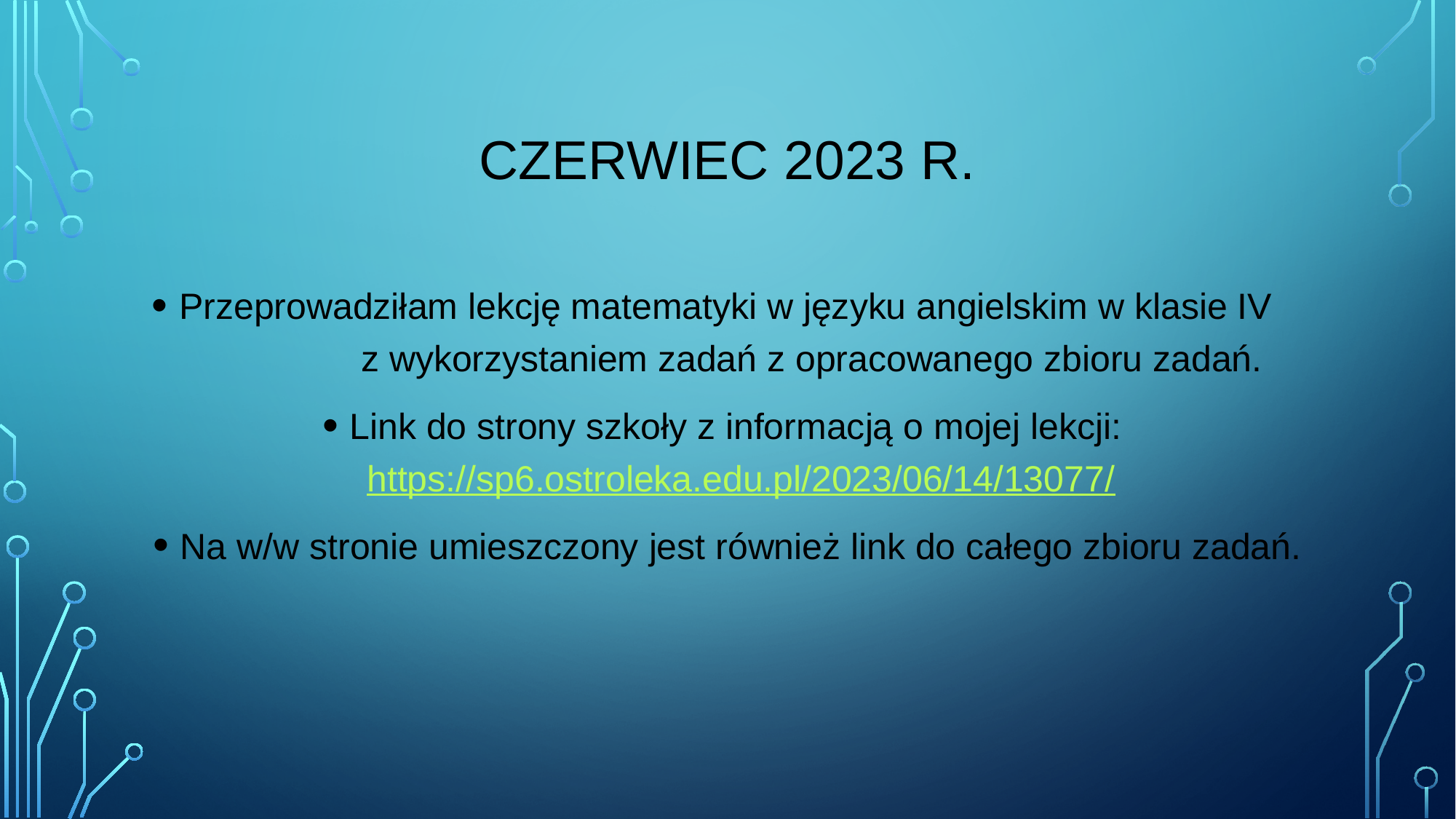

# Czerwiec 2023 r.
Przeprowadziłam lekcję matematyki w języku angielskim w klasie IV                  z wykorzystaniem zadań z opracowanego zbioru zadań.
Link do strony szkoły z informacją o mojej lekcji: https://sp6.ostroleka.edu.pl/2023/06/14/13077/
Na w/w stronie umieszczony jest również link do całego zbioru zadań.